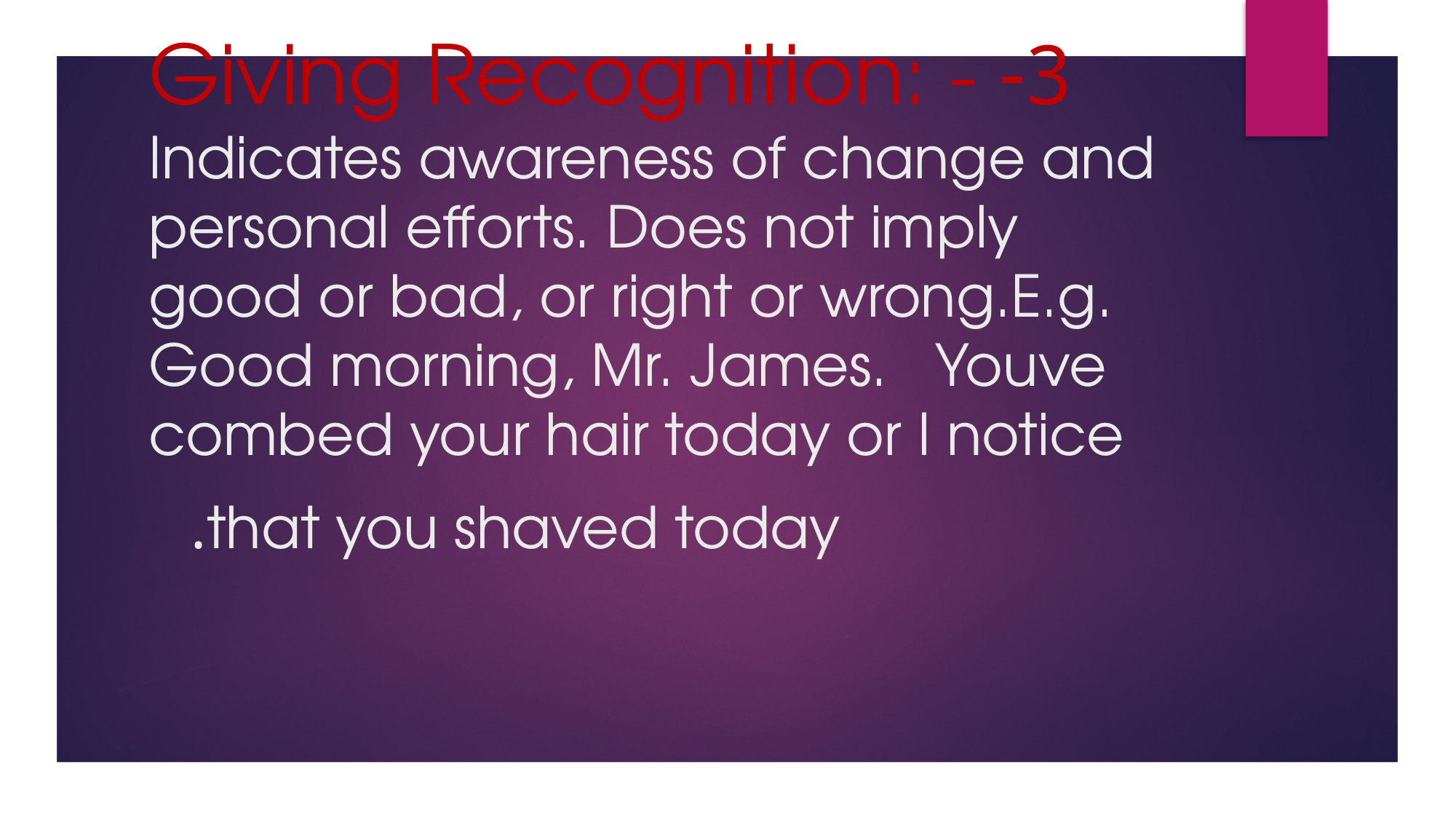

# 3- Giving Recognition: - Indicates awareness of change and personal efforts. Does not imply good or bad, or right or wrong.E.g. Good morning, Mr. James.   Youve combed your hair today or I notice that you shaved today.